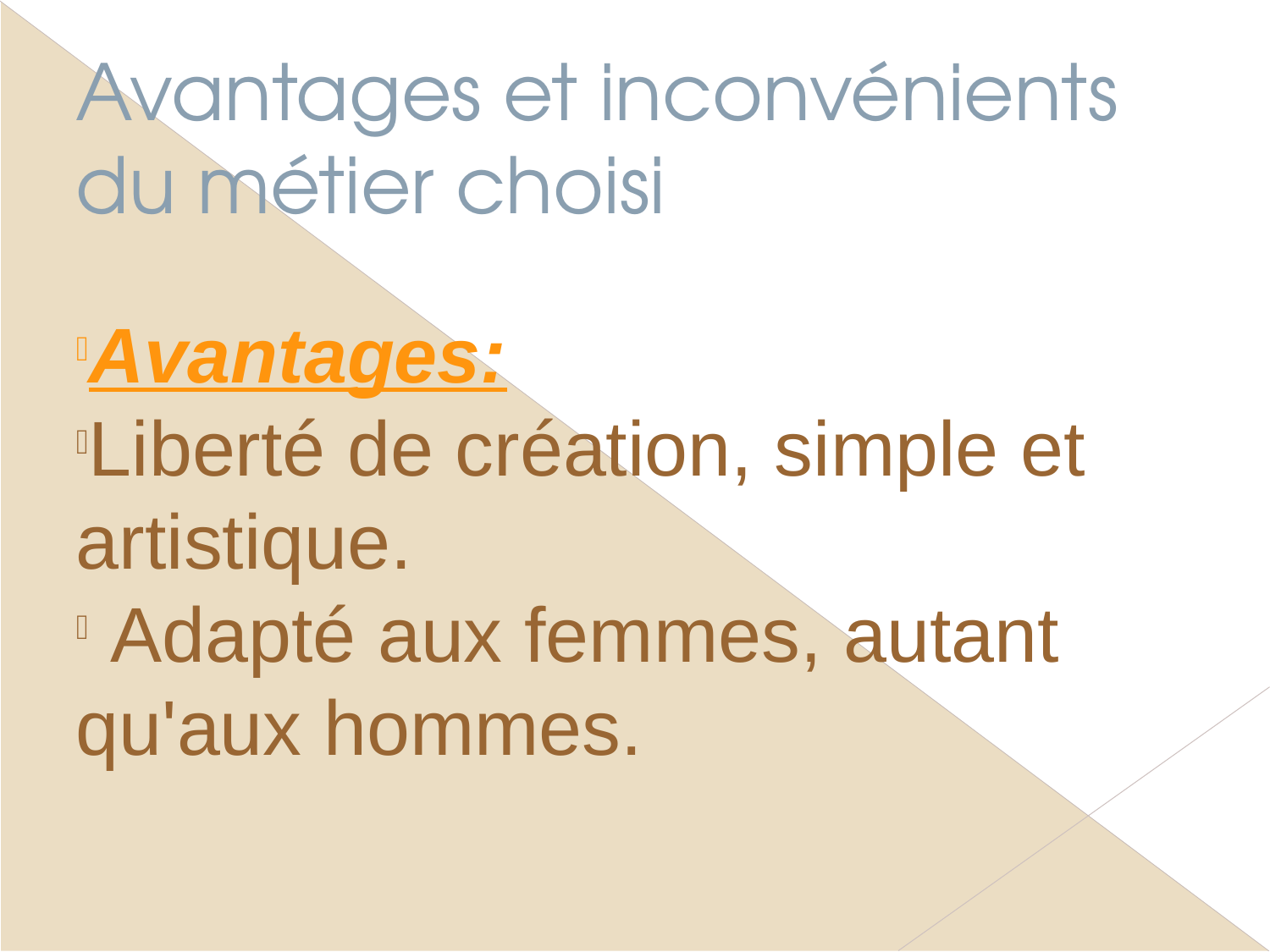

Avantages et inconvénients du métier choisi

Avantages:
Liberté de création, simple et artistique.
 Adapté aux femmes, autant qu'aux hommes.